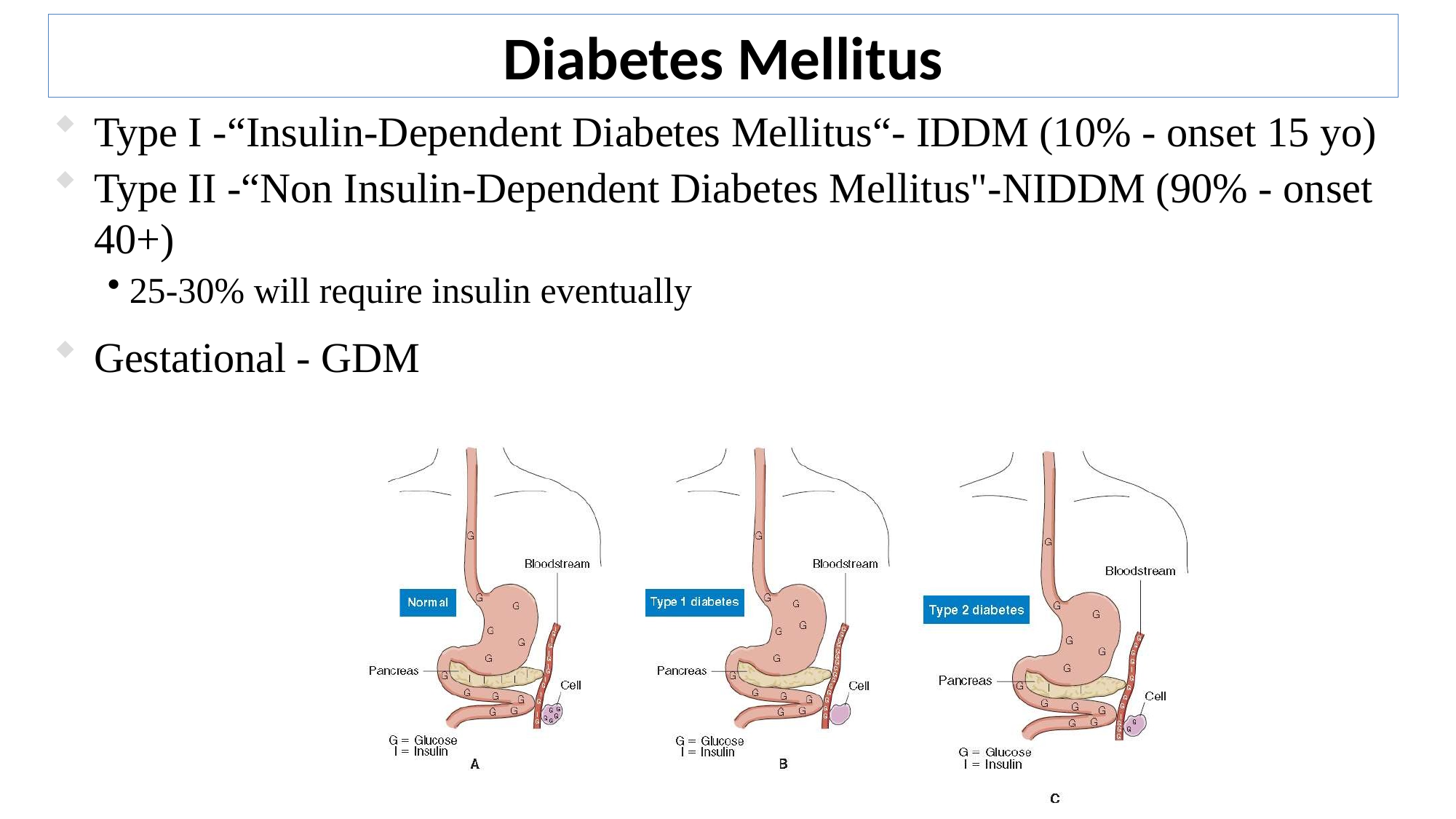

Diabetes Mellitus
Type I -“Insulin-Dependent Diabetes Mellitus“- IDDM (10% - onset 15 yo)
Type II -“Non Insulin-Dependent Diabetes Mellitus"-NIDDM (90% - onset 40+)
25-30% will require insulin eventually
Gestational - GDM